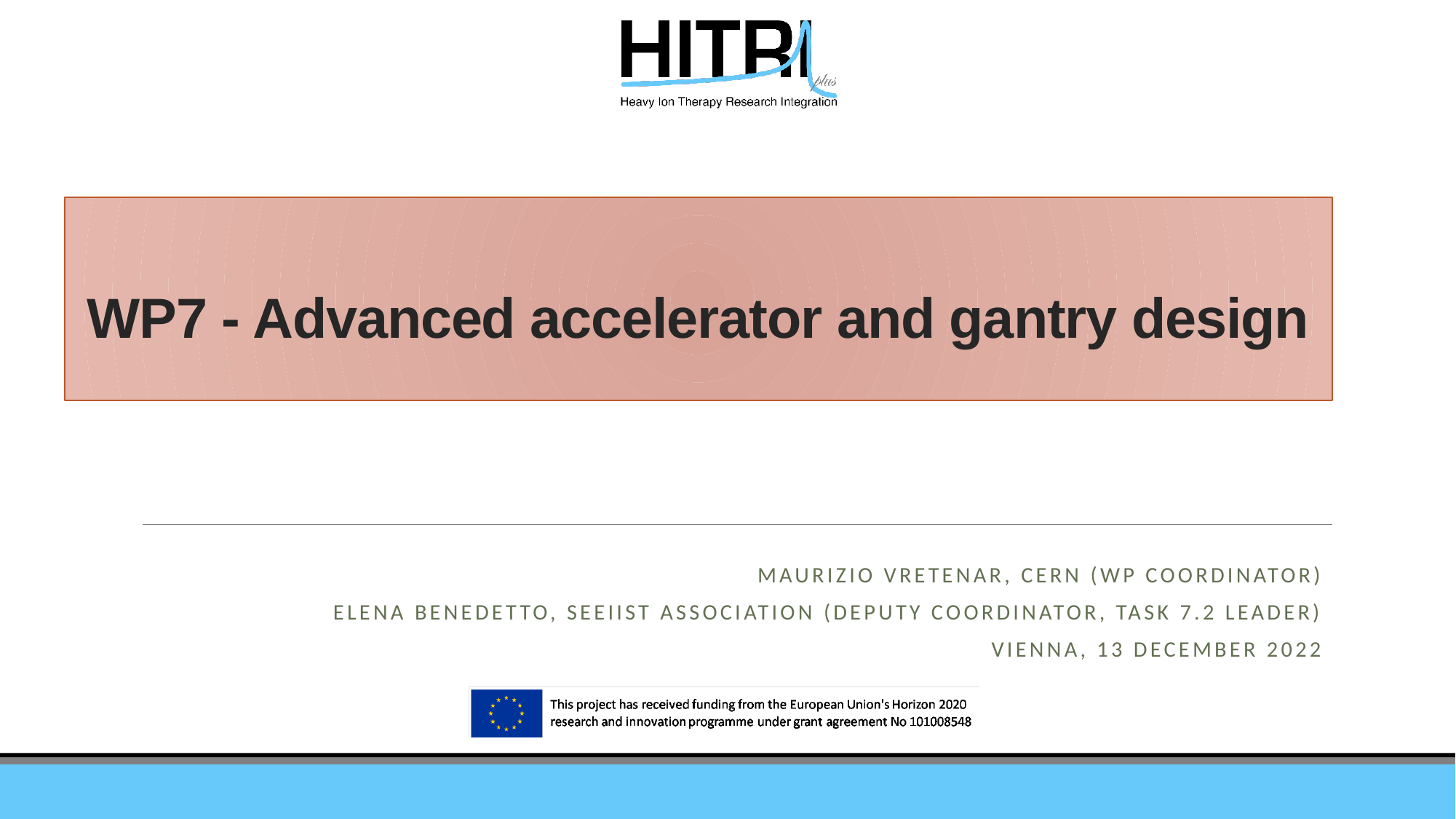

# WP7 - Advanced accelerator and gantry design

Maurizio vretenar, CERN (WP coordinator)
Elena benedetto, SEEIIST ASSociation (deputy coordinator, task 7.2 leader)
Vienna, 13 december 2022